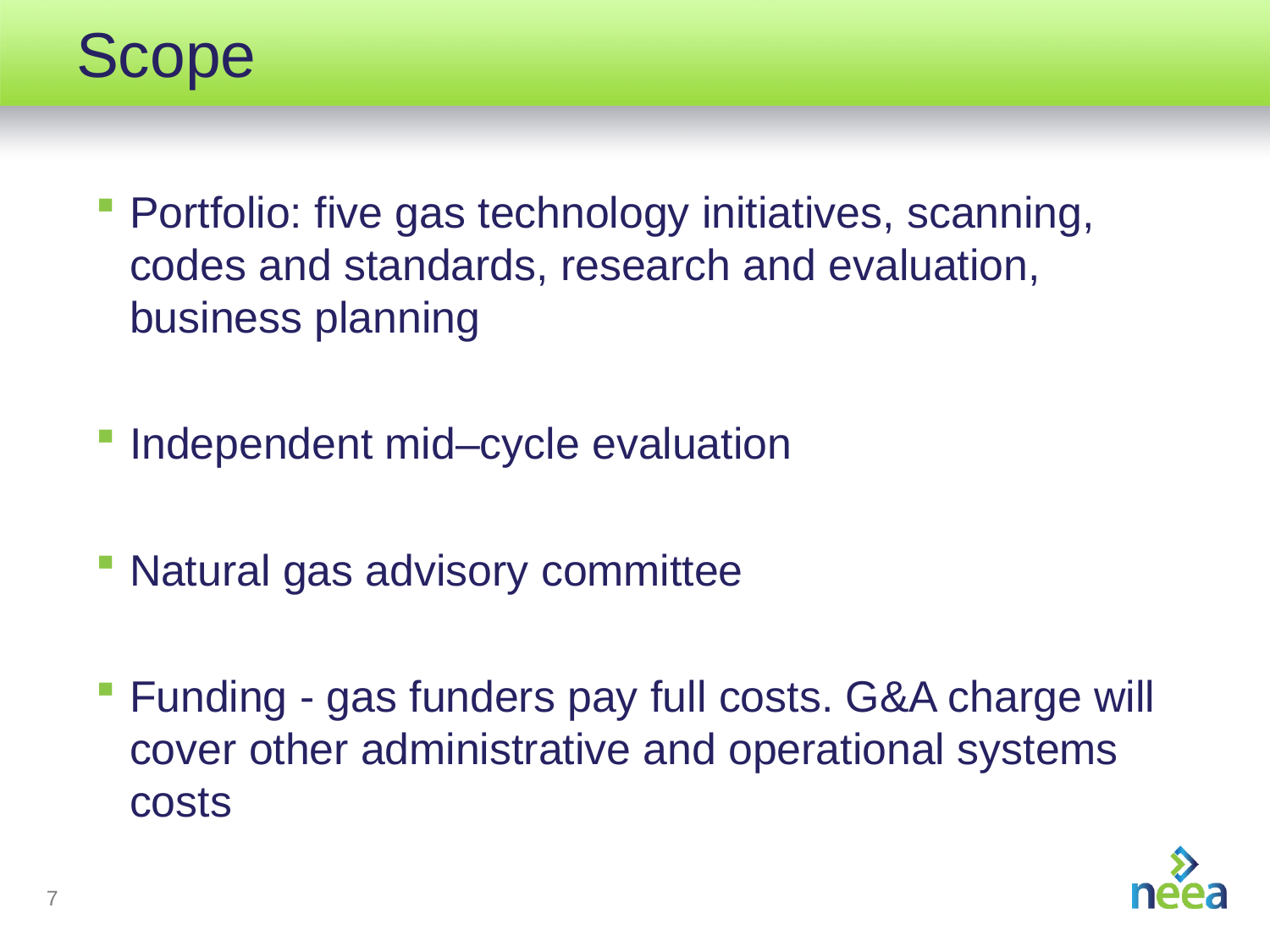

# Scope
Portfolio: five gas technology initiatives, scanning, codes and standards, research and evaluation, business planning

Independent mid–cycle evaluation

Natural gas advisory committee

Funding - gas funders pay full costs. G&A charge will cover other administrative and operational systems costs